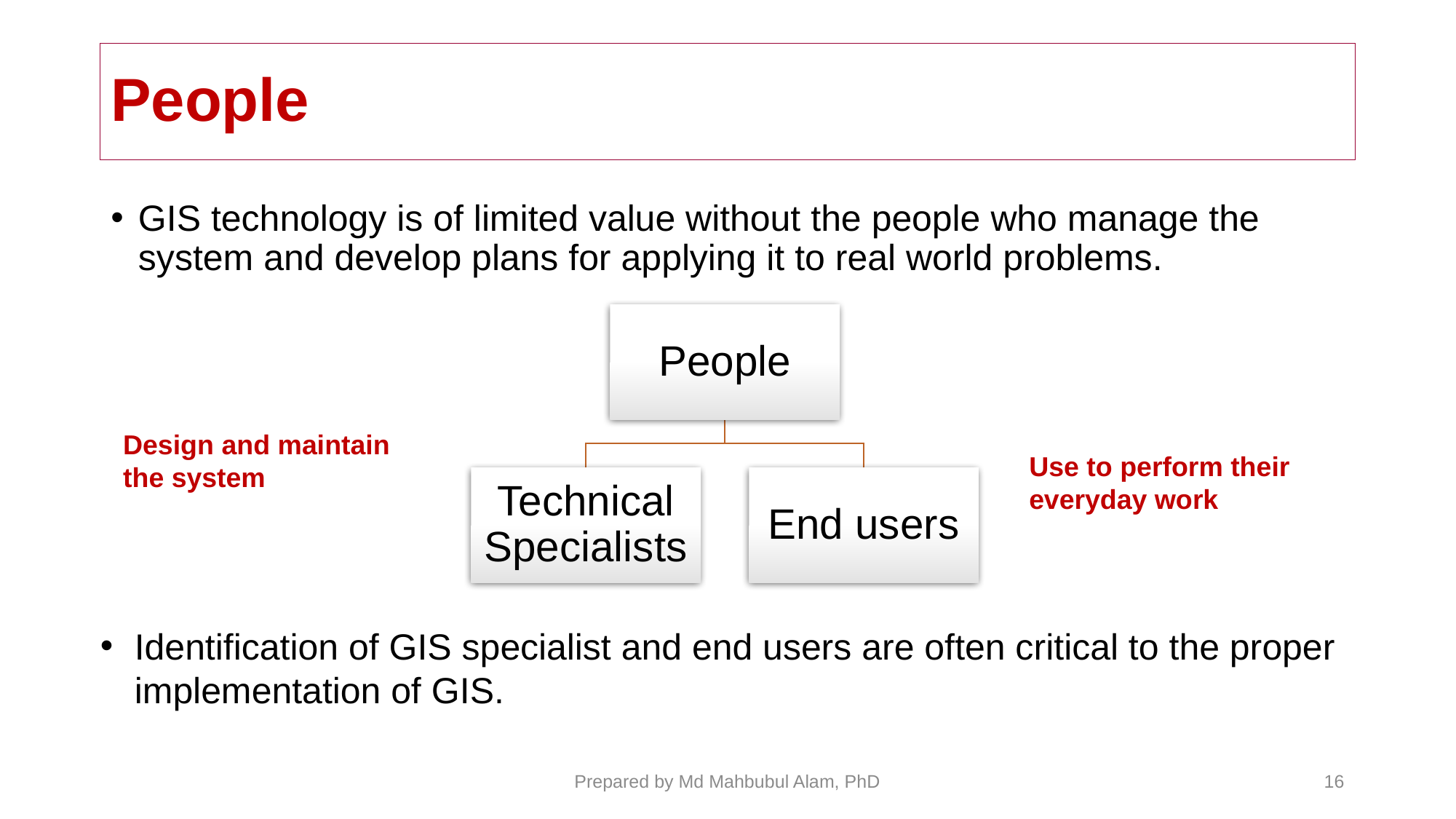

# People
GIS technology is of limited value without the people who manage the system and develop plans for applying it to real world problems.
People
Technical Specialists
End users
Design and maintain the system
Use to perform their everyday work
Identification of GIS specialist and end users are often critical to the proper implementation of GIS.
Prepared by Md Mahbubul Alam, PhD
16